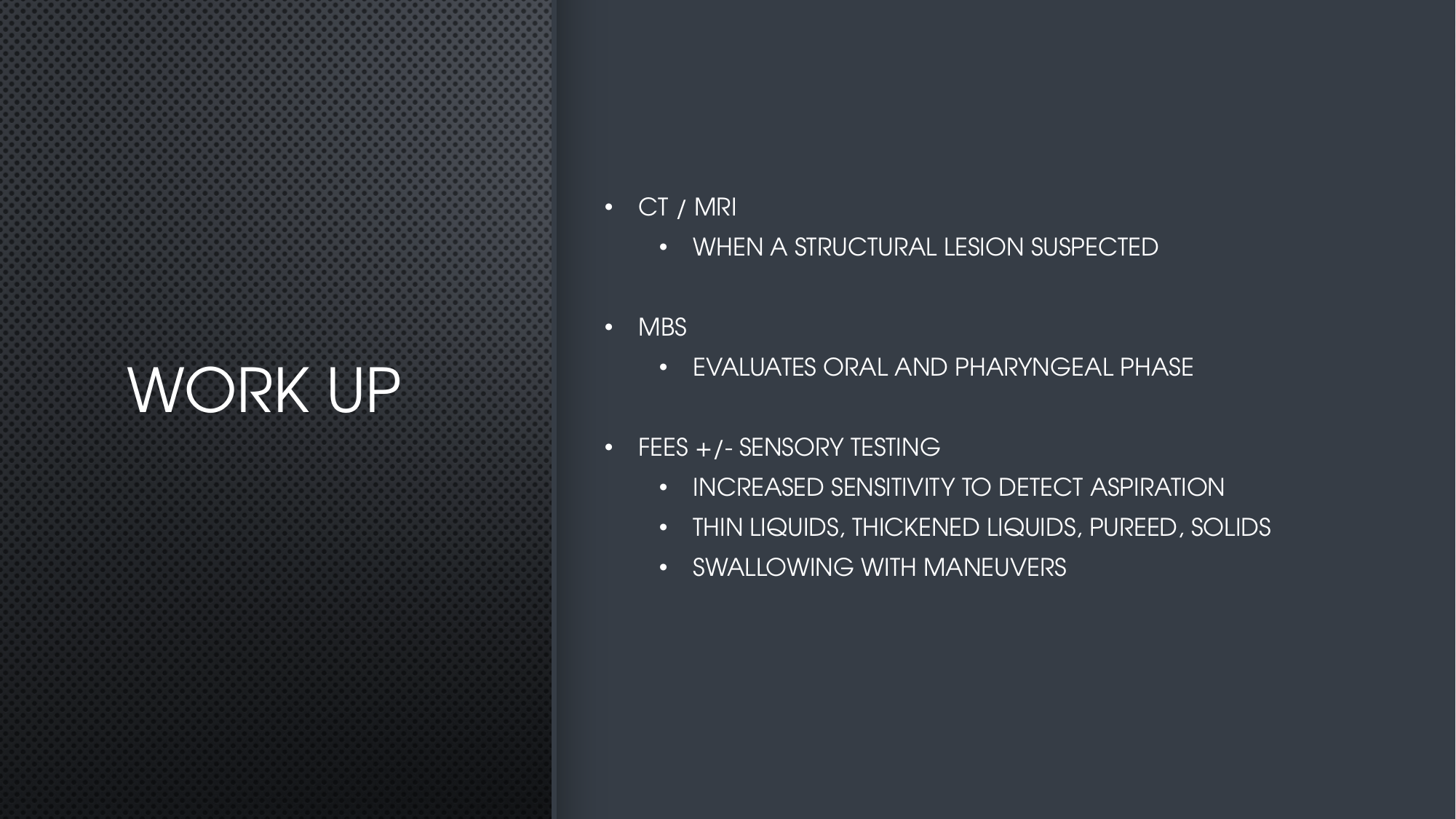

# Work up
CT / MRI
When a structural lesion suspected

MBS
Evaluates Oral and Pharyngeal phase

FEES +/- Sensory testing
Increased sensitivity to detect Aspiration
Thin liquids, Thickened liquids, Pureed, Solids
Swallowing with maneuvers